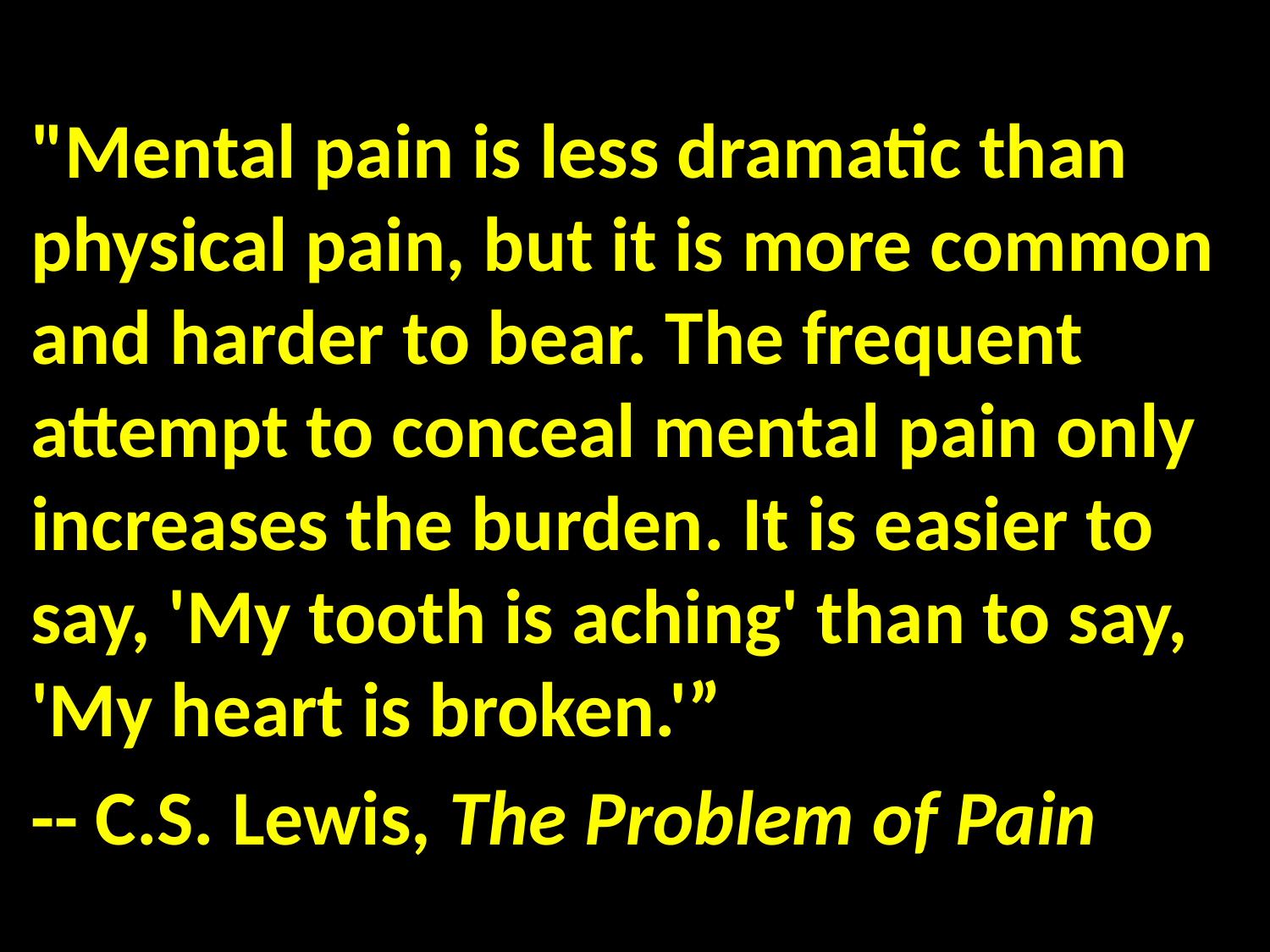

#
"Mental pain is less dramatic than physical pain, but it is more common and harder to bear. The frequent attempt to conceal mental pain only increases the burden. It is easier to say, 'My tooth is aching' than to say, 'My heart is broken.'”
-- C.S. Lewis, The Problem of Pain